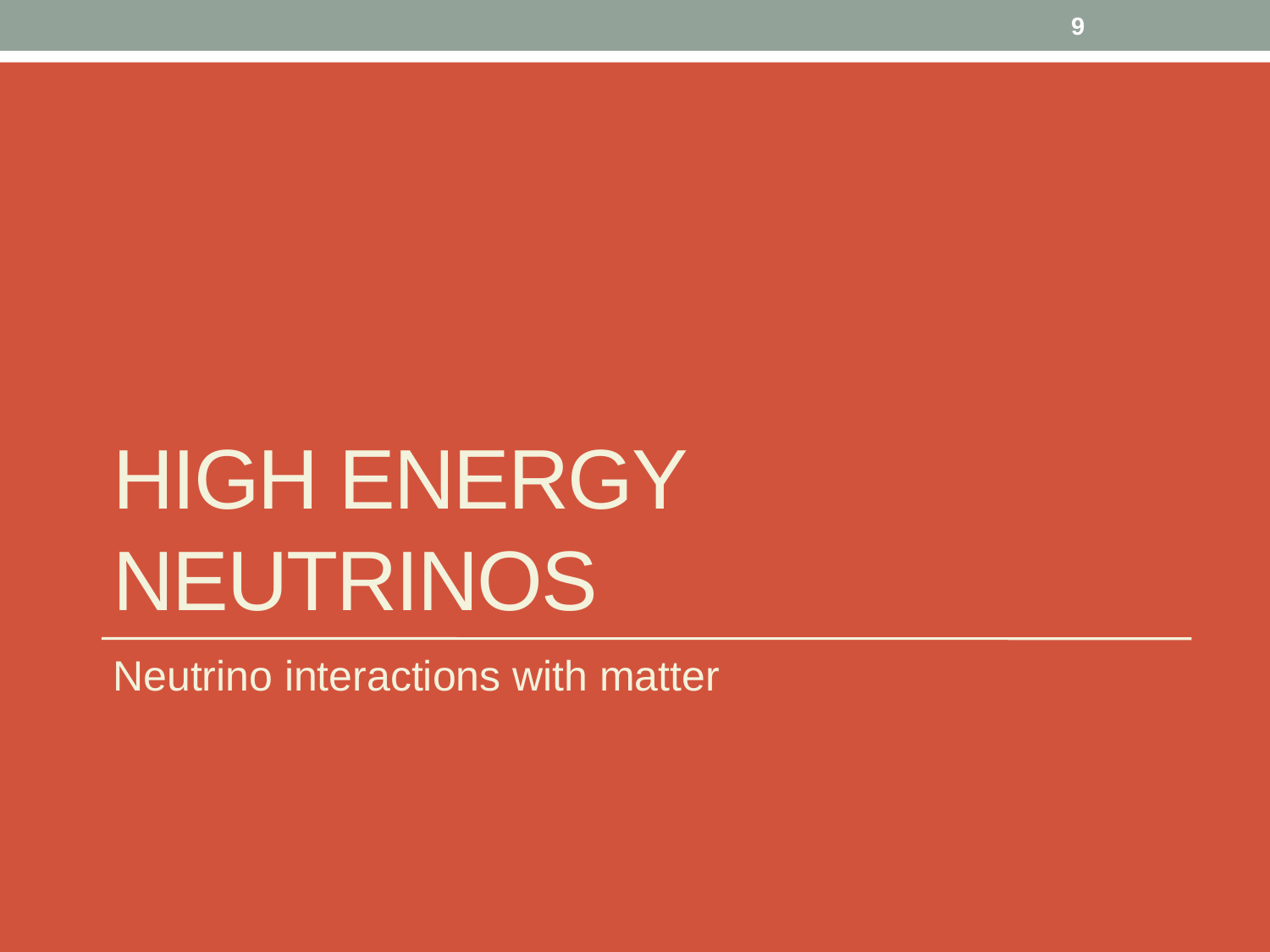

9
# High Energy Neutrinos
Neutrino interactions with matter